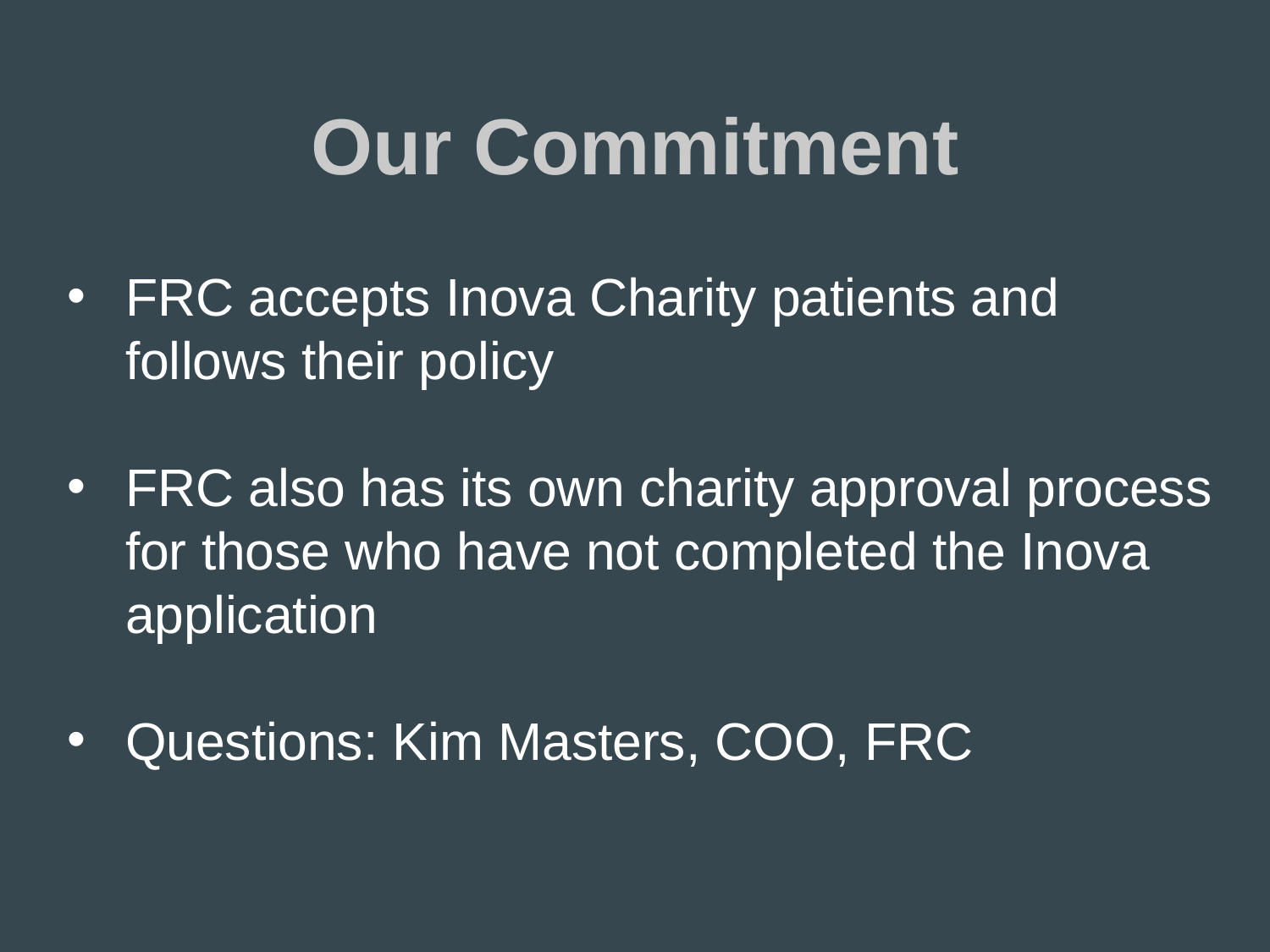

# Our Commitment

FRC accepts Inova Charity patients and follows their policy

FRC also has its own charity approval process for those who have not completed the Inova application

Questions: Kim Masters, COO, FRC